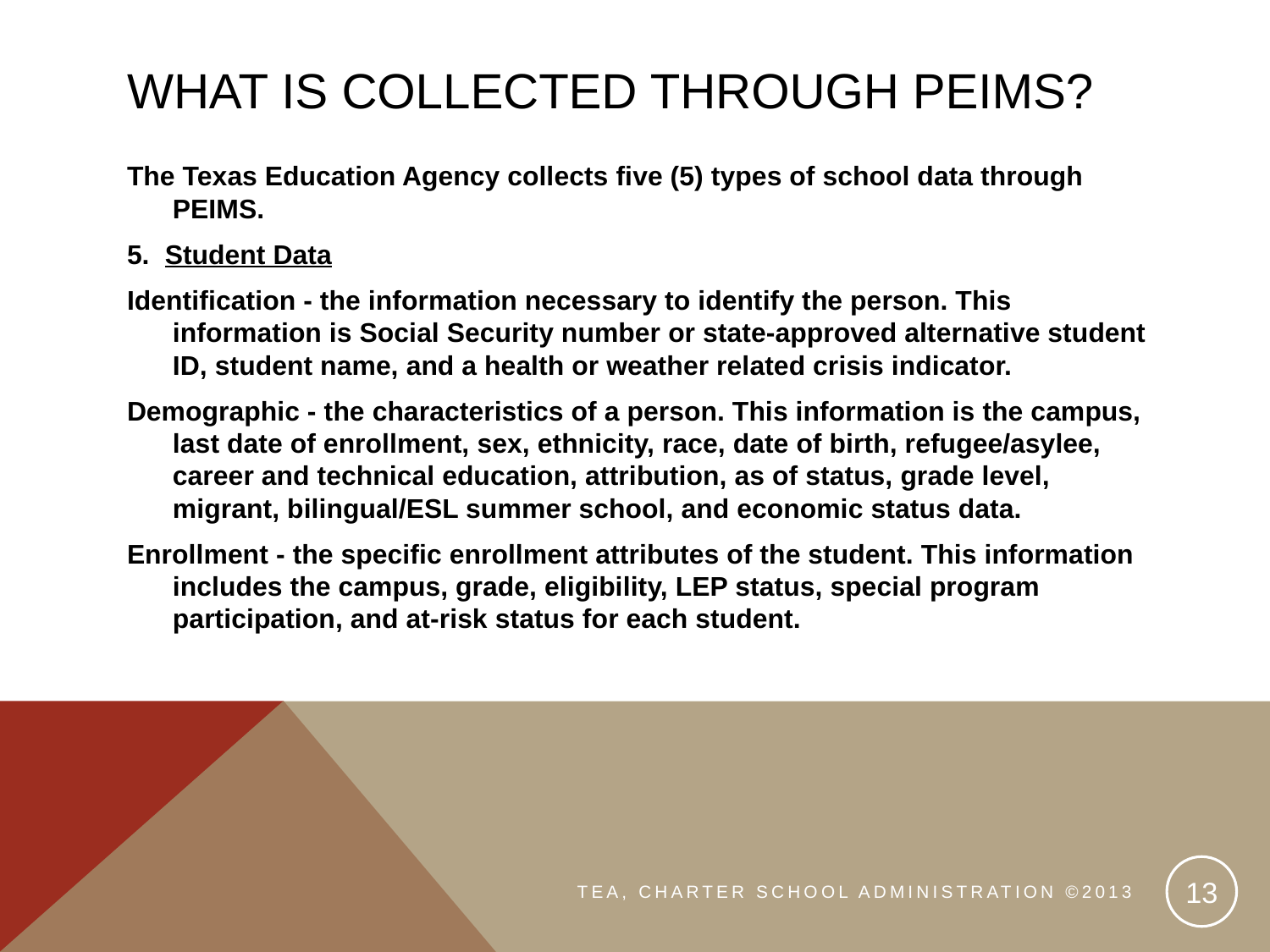

# What is collected through PEIMS?
The Texas Education Agency collects five (5) types of school data through PEIMS.
5.  Student Data
Identification - the information necessary to identify the person. This information is Social Security number or state-approved alternative student ID, student name, and a health or weather related crisis indicator.
Demographic - the characteristics of a person. This information is the campus, last date of enrollment, sex, ethnicity, race, date of birth, refugee/asylee, career and technical education, attribution, as of status, grade level, migrant, bilingual/ESL summer school, and economic status data.
Enrollment - the specific enrollment attributes of the student. This information includes the campus, grade, eligibility, LEP status, special program participation, and at-risk status for each student.
13
TEA, CHARTER SCHOOL ADMINISTRATION ©2013